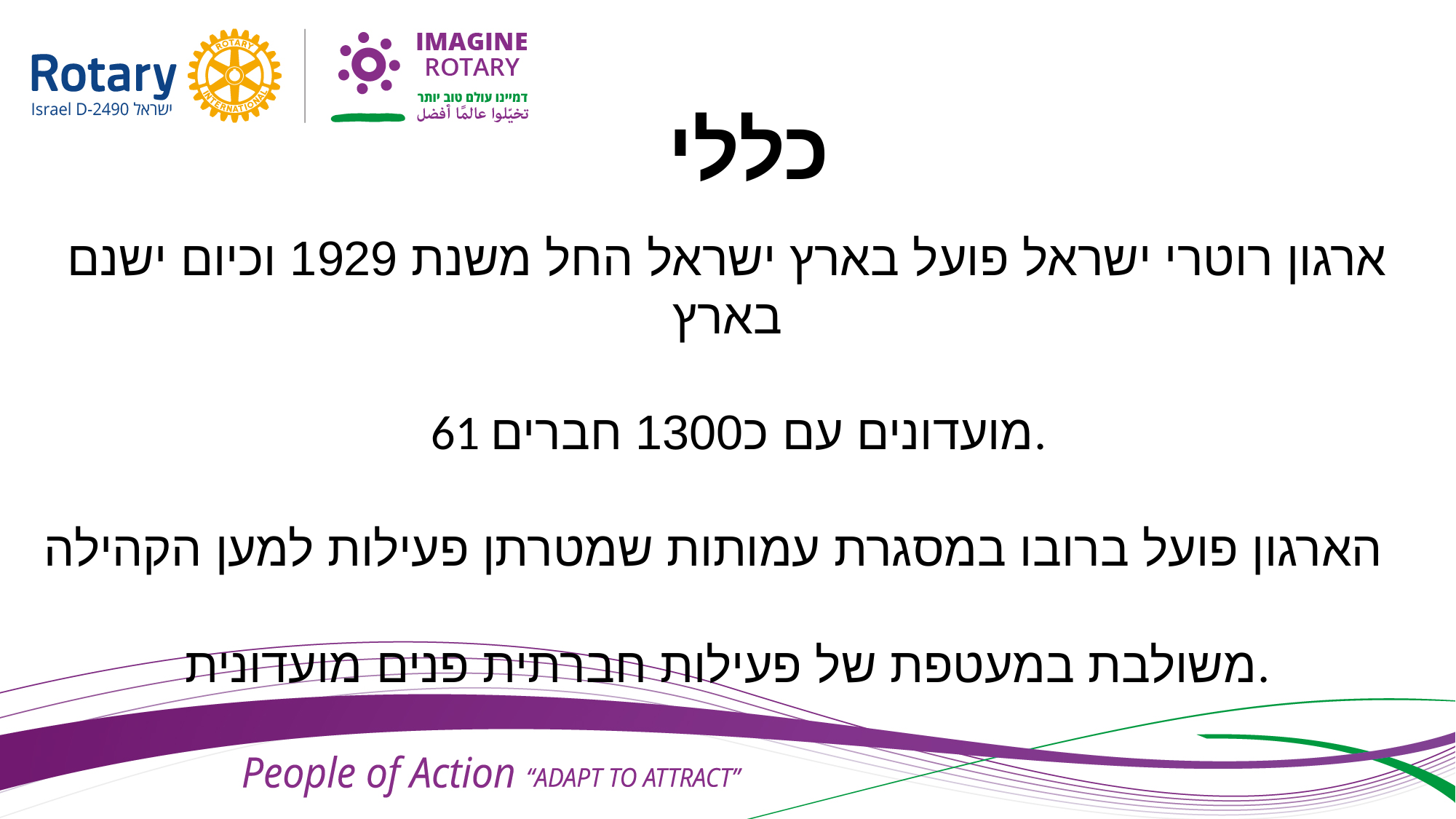

כללי
ארגון רוטרי ישראל פועל בארץ ישראל החל משנת 1929 וכיום ישנם בארץ

  61 מועדונים עם כ1300 חברים.

הארגון פועל ברובו במסגרת עמותות שמטרתן פעילות למען הקהילה

משולבת במעטפת של פעילות חברתית פנים מועדונית.